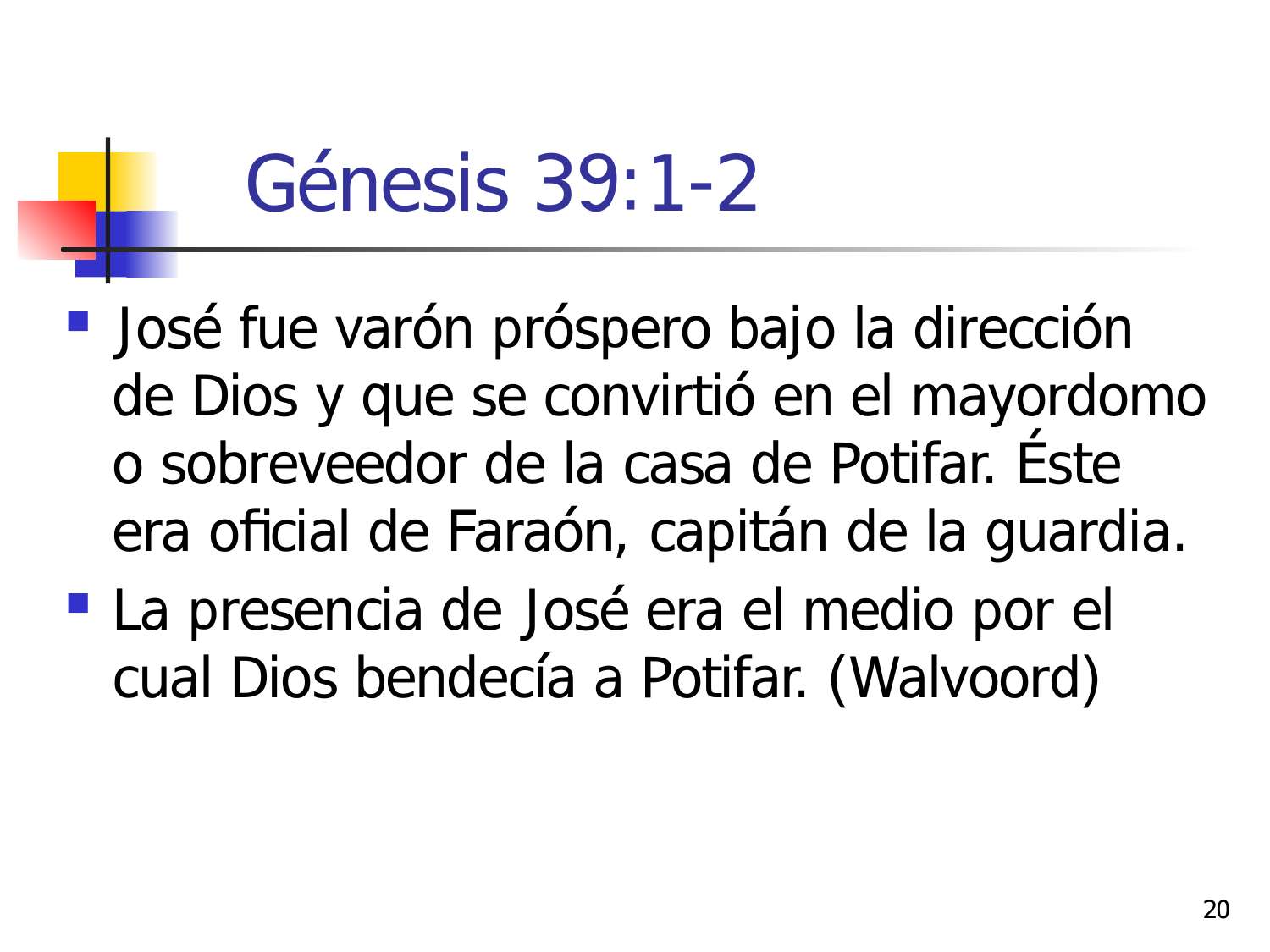

# Génesis 39:1-2
José fue varón próspero bajo la dirección de Dios y que se convirtió en el mayordomo o sobreveedor de la casa de Potifar. Éste era oficial de Faraón, capitán de la guardia.
La presencia de José era el medio por el cual Dios bendecía a Potifar. (Walvoord)
20